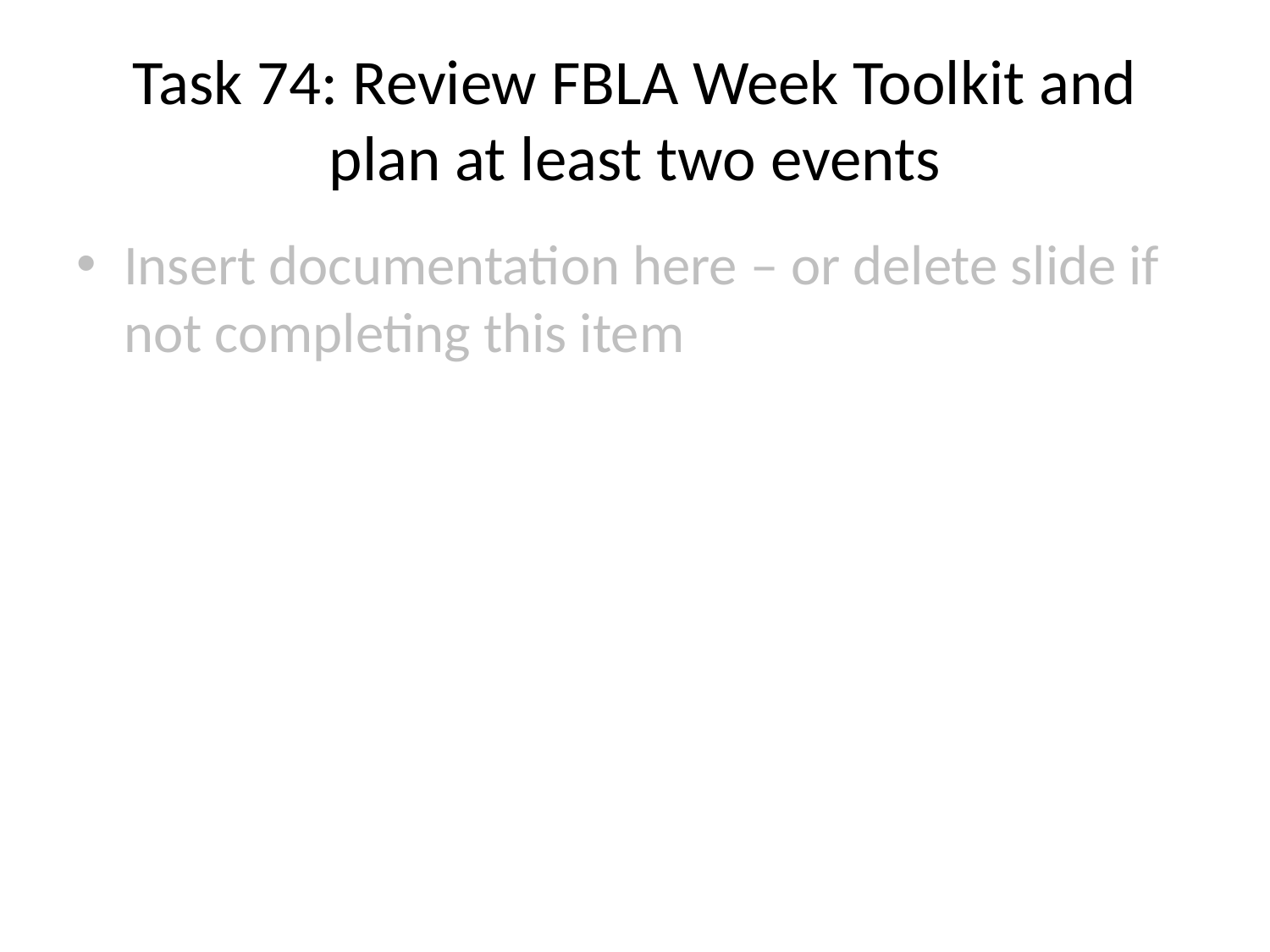

# Task 74: Review FBLA Week Toolkit and plan at least two events
Insert documentation here – or delete slide if not completing this item